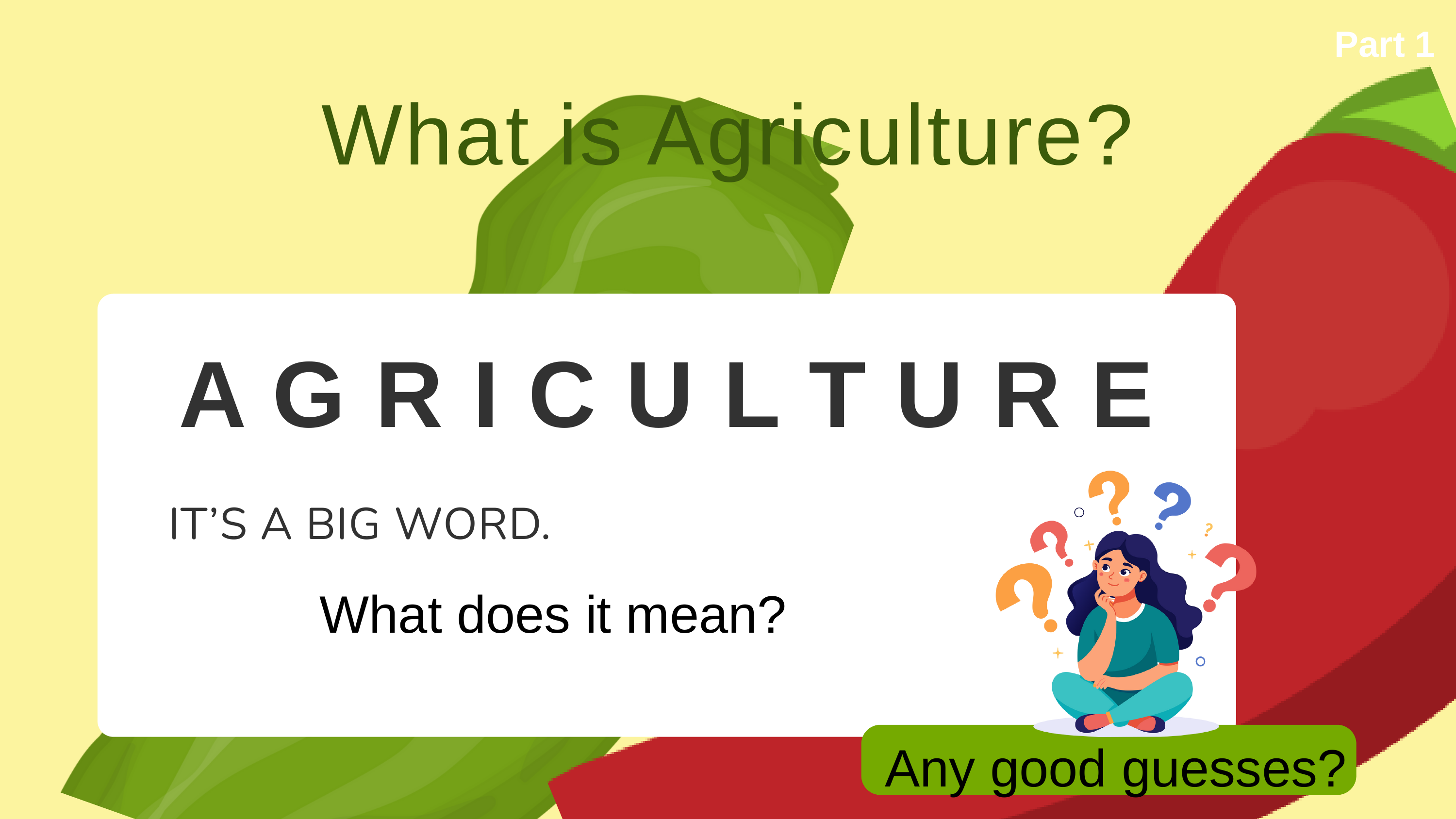

Part 1
What is Agriculture?

A G R I C U L T U R E

IT’S A BIG WORD.
What does it mean?

Any good guesses?